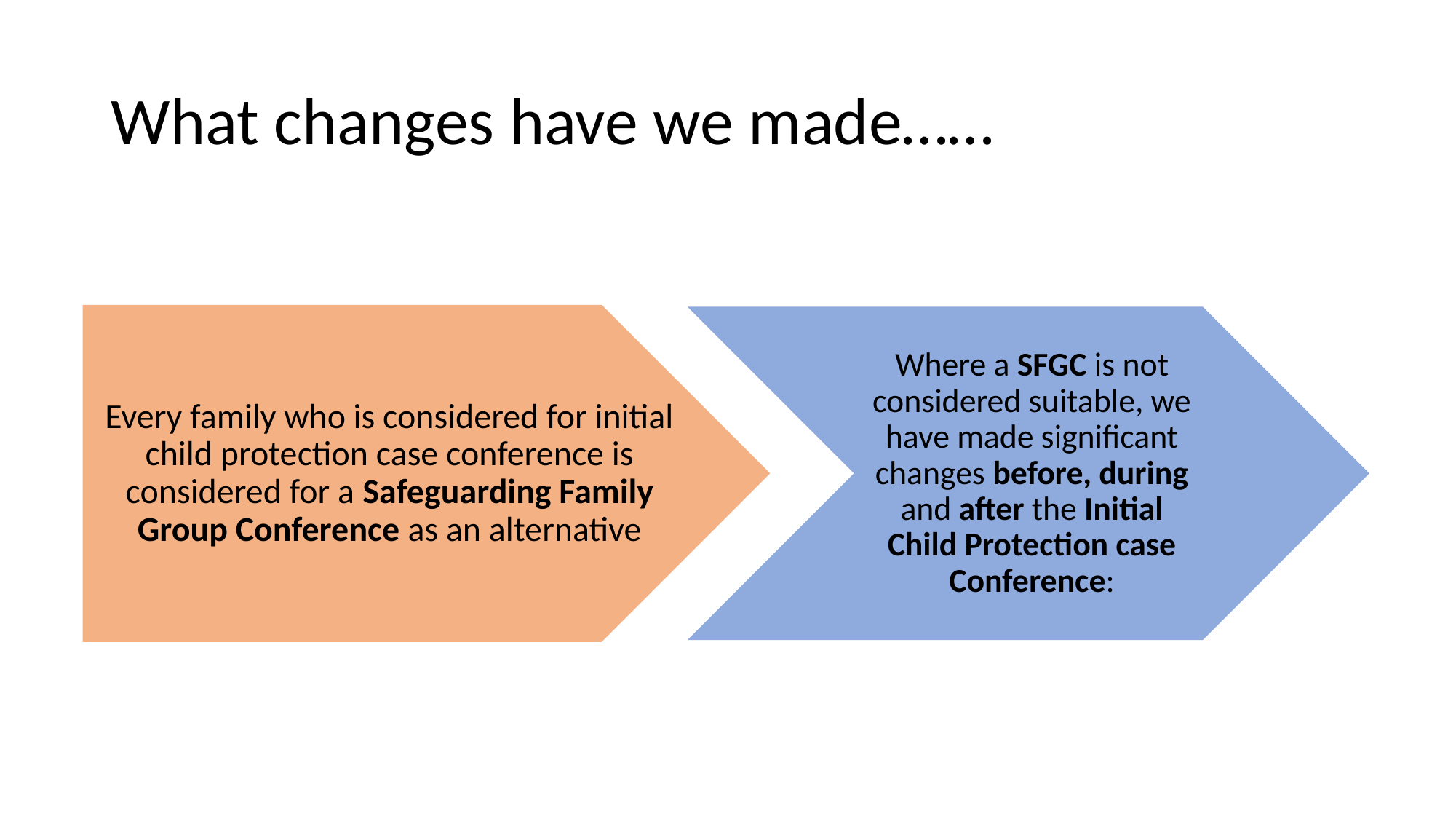

# What changes have we made……
Every family who is considered for initial child protection case conference is considered for a Safeguarding Family Group Conference as an alternative
Where a SFGC is not considered suitable, we have made significant changes before, during and after the Initial Child Protection case Conference: